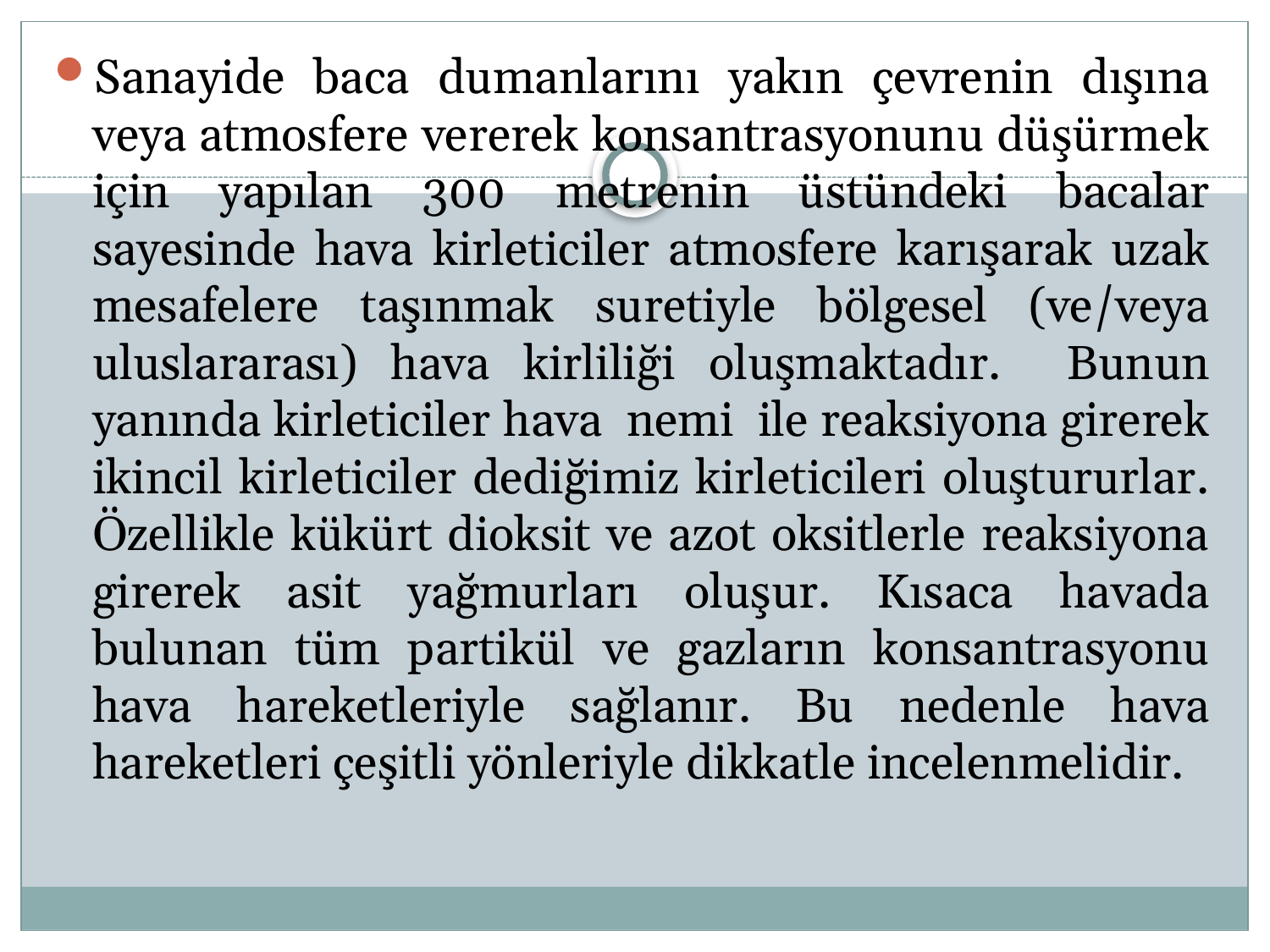

Sanayide baca dumanlarını yakın çevrenin dışına veya atmosfere vererek konsantrasyonunu düşürmek için yapılan 300 metrenin üstündeki bacalar sayesinde hava kirleticiler atmosfere karışarak uzak mesafelere taşınmak suretiyle bölgesel (ve/veya uluslararası) hava kirliliği oluşmaktadır.  Bunun yanında kirleticiler hava  nemi  ile reaksiyona girerek ikincil kirleticiler dediğimiz kirleticileri oluştururlar. Özellikle kükürt dioksit ve azot oksitlerle reaksiyona girerek asit yağmurları oluşur. Kısaca havada bulunan tüm partikül ve gazların konsantrasyonu hava hareketleriyle sağlanır. Bu nedenle hava hareketleri çeşitli yönleriyle dikkatle incelenmelidir.